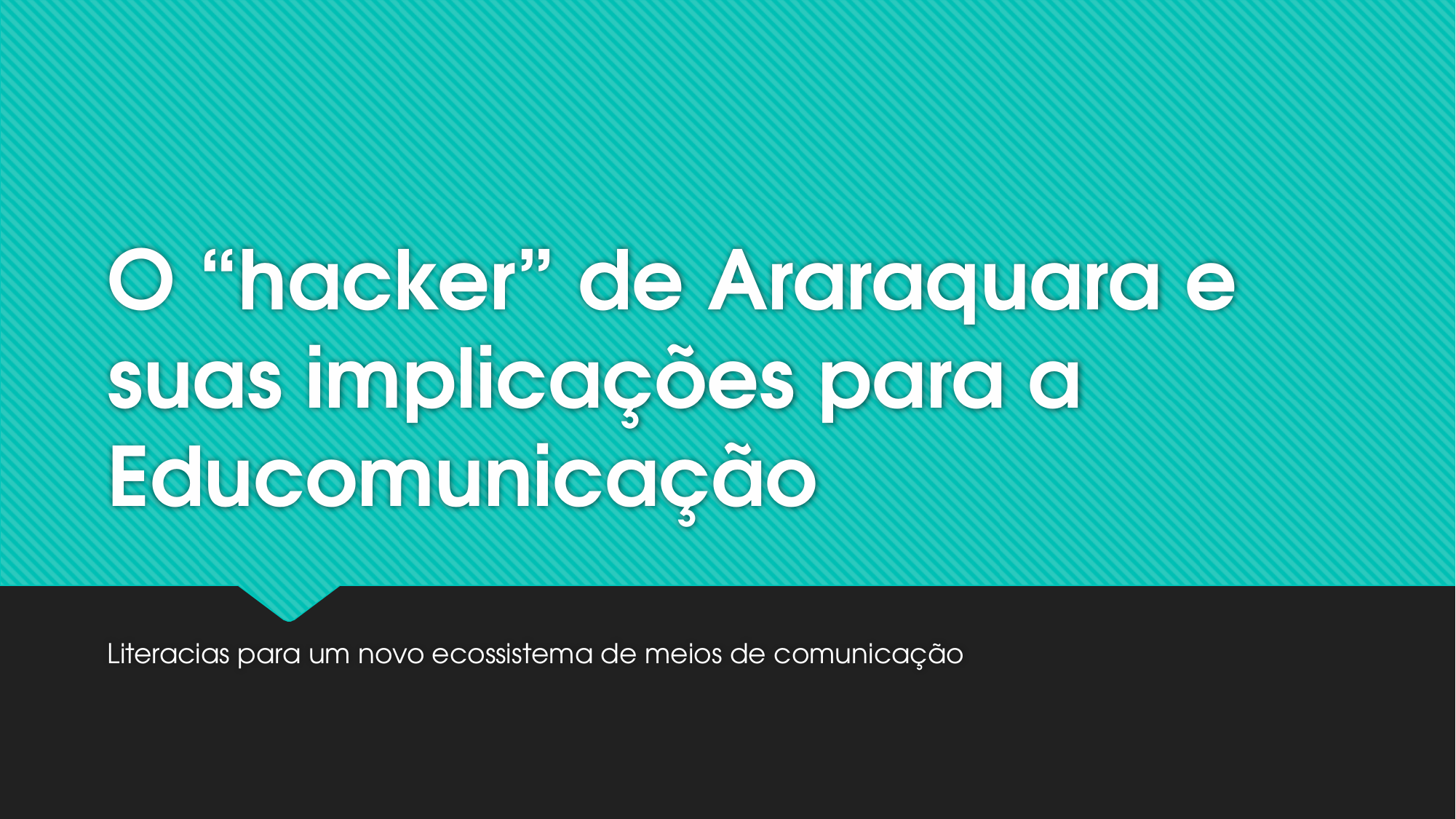

# O “hacker” de Araraquara e suas implicações para a Educomunicação
Literacias para um novo ecossistema de meios de comunicação